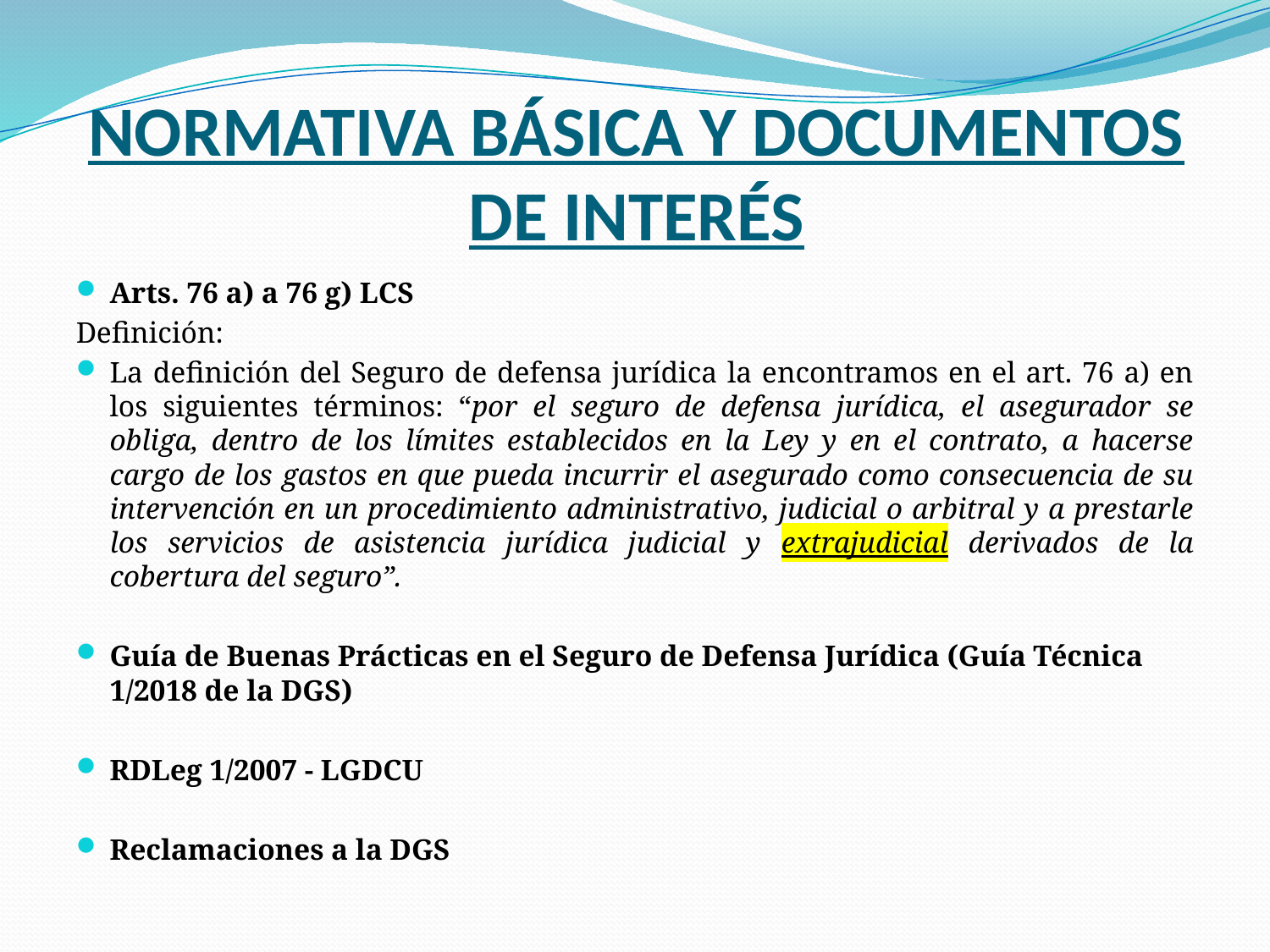

# NORMATIVA BÁSICA Y DOCUMENTOS DE INTERÉS
Arts. 76 a) a 76 g) LCS
Definición:
La definición del Seguro de defensa jurídica la encontramos en el art. 76 a) en los siguientes términos: “por el seguro de defensa jurídica, el asegurador se obliga, dentro de los límites establecidos en la Ley y en el contrato, a hacerse cargo de los gastos en que pueda incurrir el asegurado como consecuencia de su intervención en un procedimiento administrativo, judicial o arbitral y a prestarle los servicios de asistencia jurídica judicial y extrajudicial derivados de la cobertura del seguro”.

Guía de Buenas Prácticas en el Seguro de Defensa Jurídica (Guía Técnica 1/2018 de la DGS)

RDLeg 1/2007 - LGDCU

Reclamaciones a la DGS